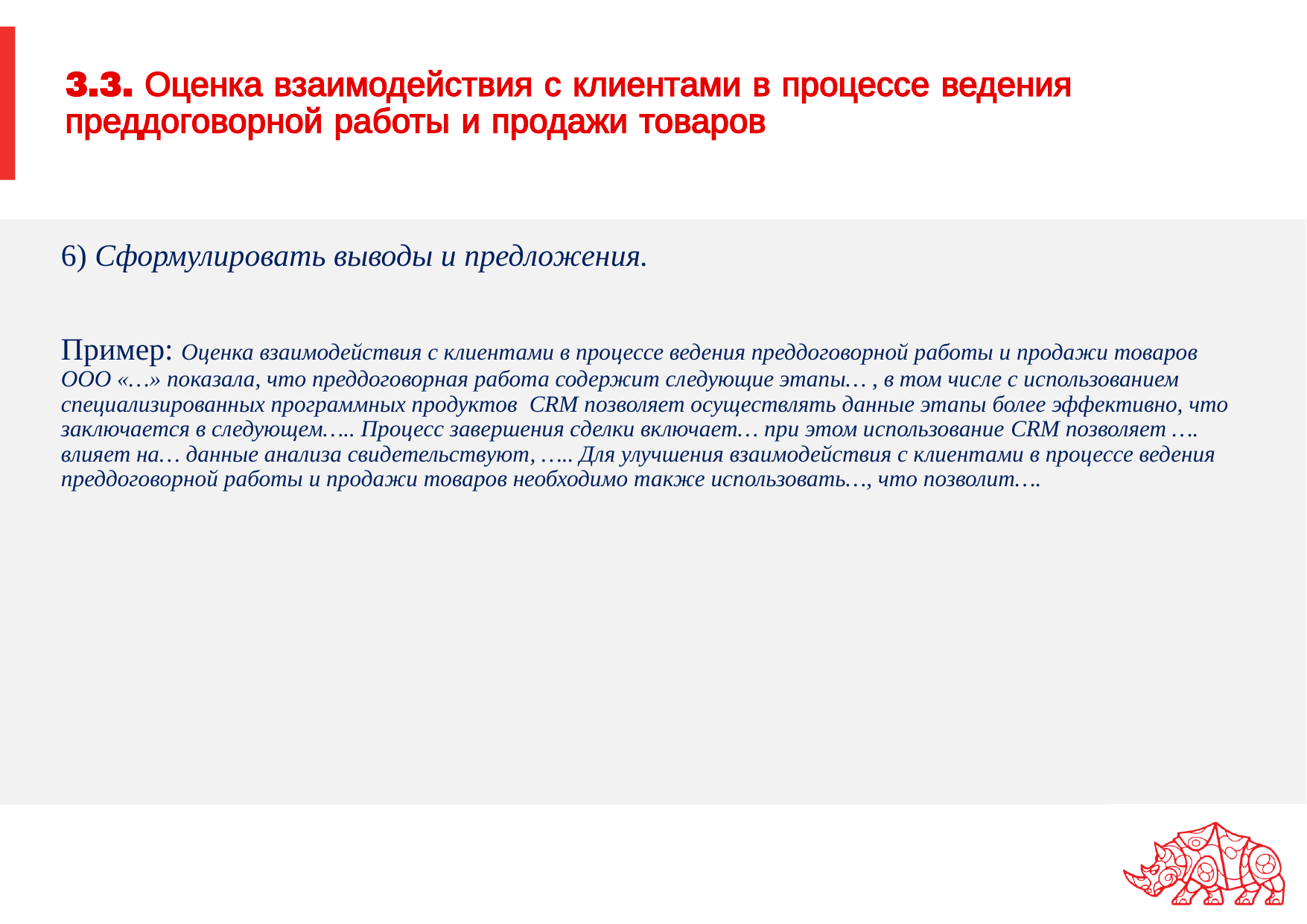

# 3.3. Оценка взаимодействия с клиентами в процессе ведения преддоговорной работы и продажи товаров
6) Сформулировать выводы и предложения.

Пример: Оценка взаимодействия с клиентами в процессе ведения преддоговорной работы и продажи товаров ООО «…» показала, что преддоговорная работа содержит следующие этапы… , в том числе с использованием специализированных программных продуктов  CRM позволяет осуществлять данные этапы более эффективно, что заключается в следующем….. Процесс завершения сделки включает… при этом использование CRM позволяет …. влияет на… данные анализа свидетельствуют, ….. Для улучшения взаимодействия с клиентами в процессе ведения преддоговорной работы и продажи товаров необходимо также использовать…, что позволит….